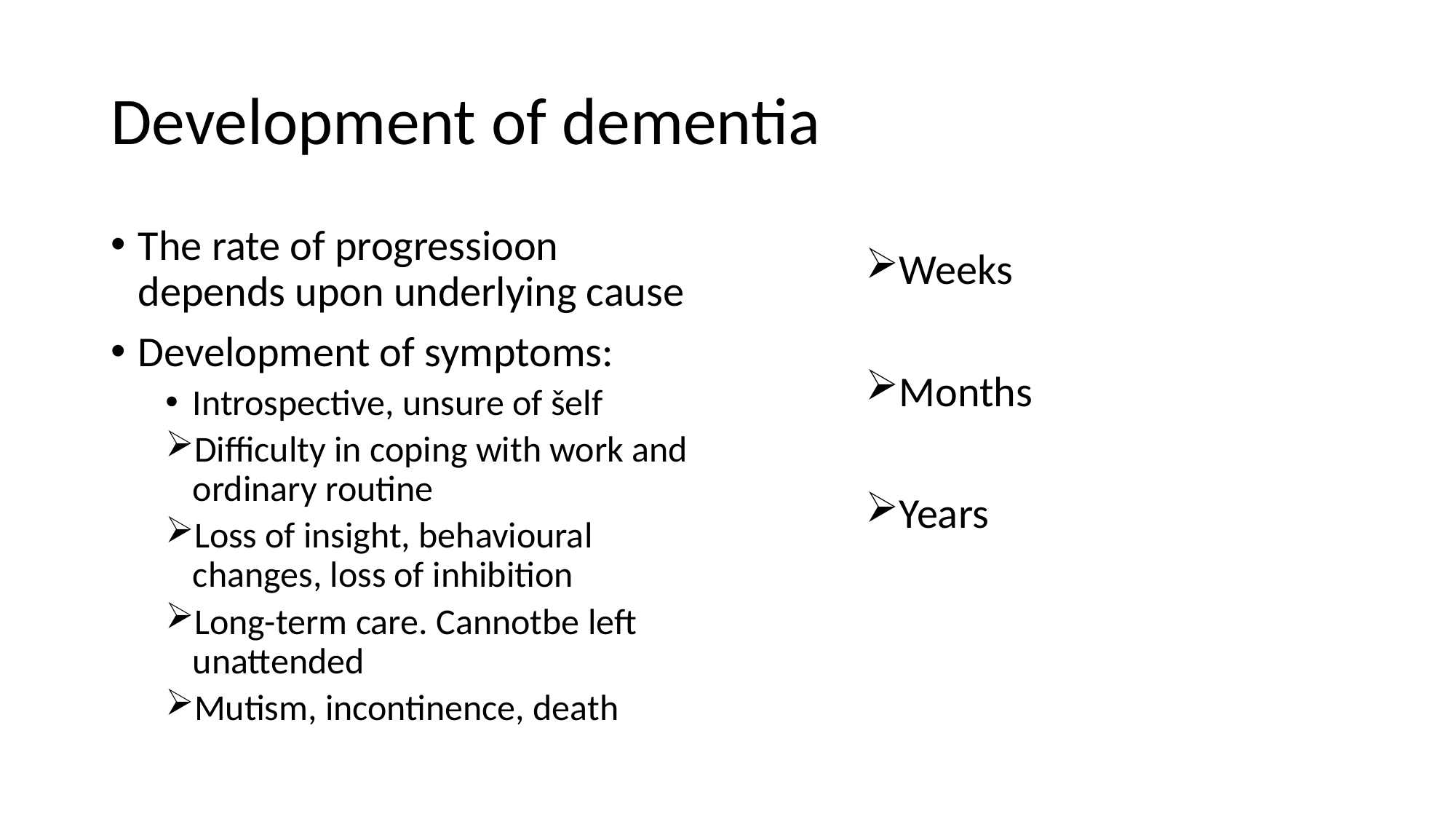

# Development of dementia
The rate of progressioon depends upon underlying cause
Development of symptoms:
Introspective, unsure of šelf
Difficulty in coping with work and ordinary routine
Loss of insight, behavioural changes, loss of inhibition
Long-term care. Cannotbe left unattended
Mutism, incontinence, death

Weeks

Months

Years